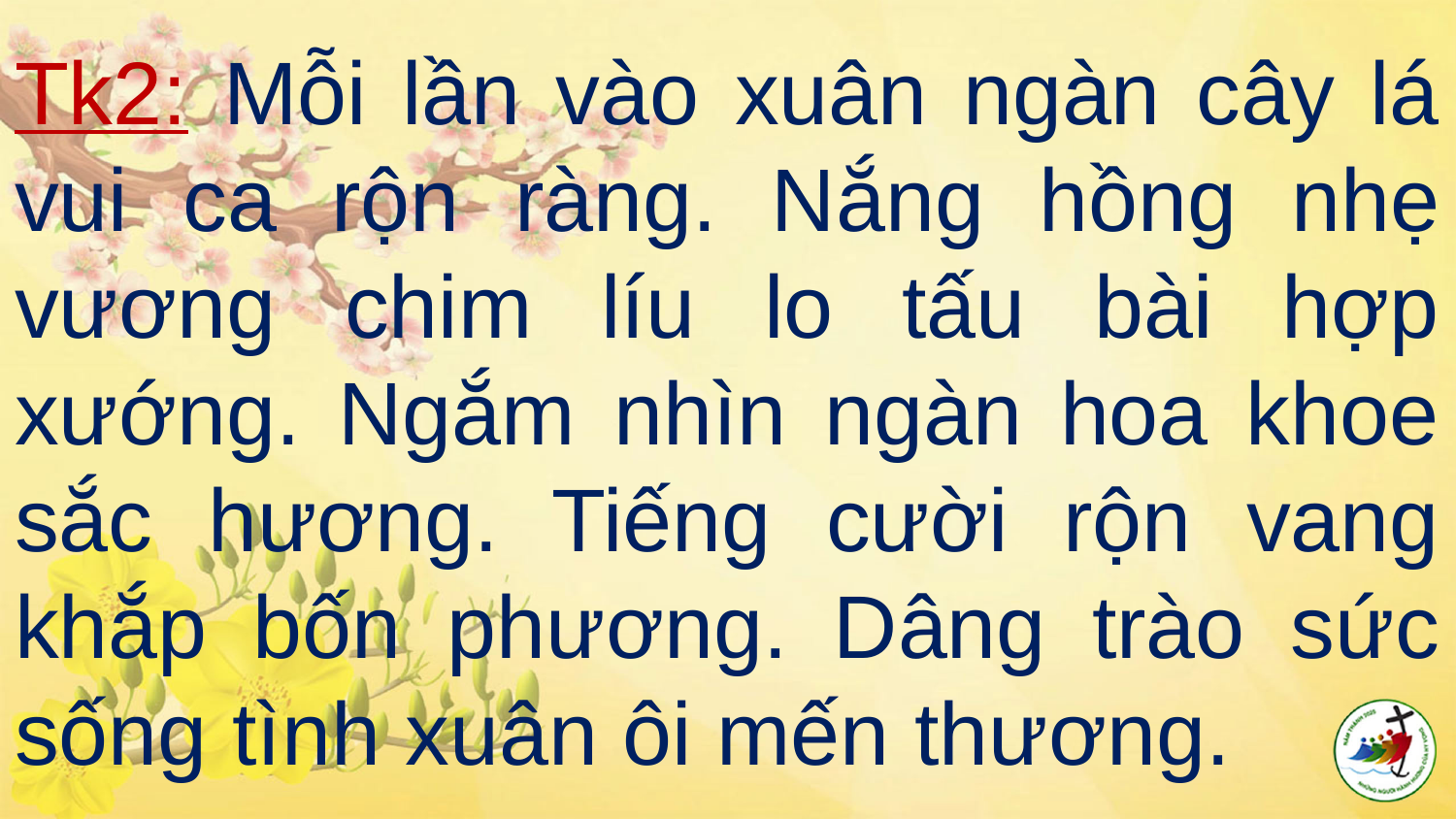

# Tk2: Mỗi lần vào xuân ngàn cây lá vui ca rộn ràng. Nắng hồng nhẹ vương chim líu lo tấu bài hợp xướng. Ngắm nhìn ngàn hoa khoe sắc hương. Tiếng cười rộn vang khắp bốn phương. Dâng trào sức sống tình xuân ôi mến thương.